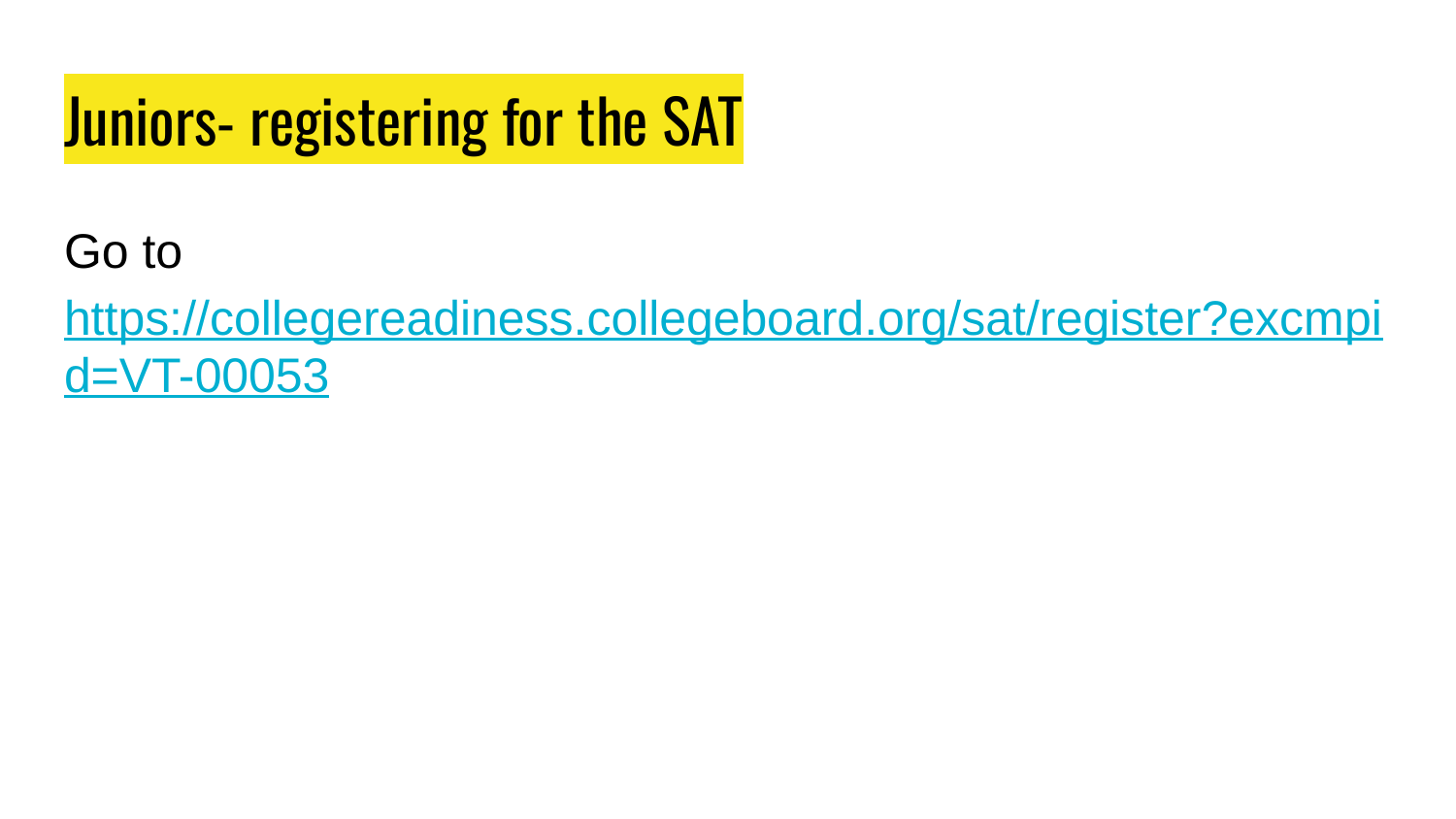

# Juniors- registering for the SAT
Go to https://collegereadiness.collegeboard.org/sat/register?excmpid=VT-00053